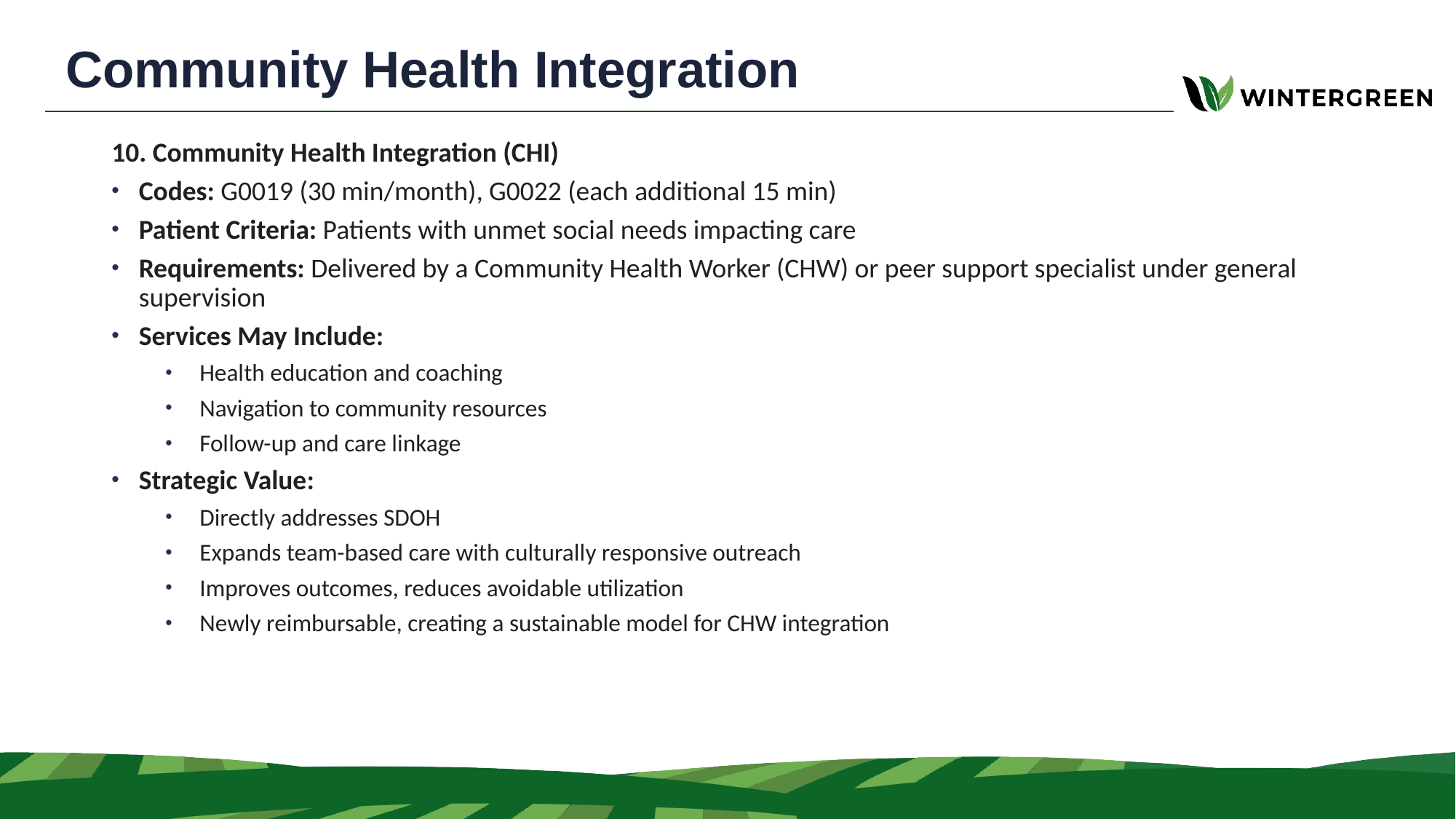

# Community Health Integration
10. Community Health Integration (CHI)
Codes: G0019 (30 min/month), G0022 (each additional 15 min)
Patient Criteria: Patients with unmet social needs impacting care
Requirements: Delivered by a Community Health Worker (CHW) or peer support specialist under general supervision
Services May Include:
Health education and coaching
Navigation to community resources
Follow-up and care linkage
Strategic Value:
Directly addresses SDOH
Expands team-based care with culturally responsive outreach
Improves outcomes, reduces avoidable utilization
Newly reimbursable, creating a sustainable model for CHW integration